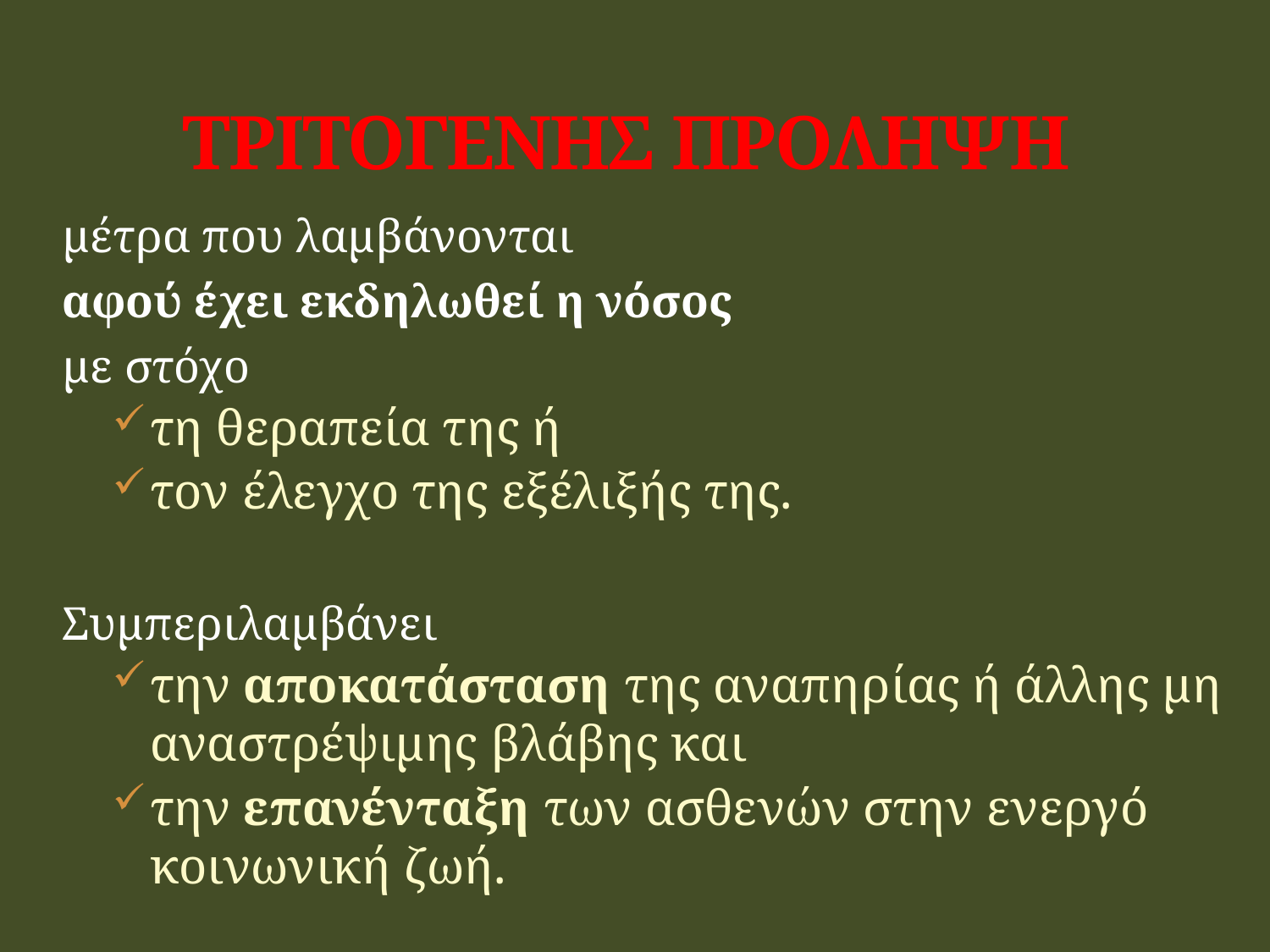

# ΤΡΙΤΟΓΕΝΗΣ ΠΡΟΛΗΨΗ
μέτρα που λαμβάνονται
αφού έχει εκδηλωθεί η νόσος
με στόχο
τη θεραπεία της ή
τον έλεγχο της εξέλιξής της.

Συμπεριλαμβάνει
την αποκατάσταση της αναπηρίας ή άλλης μη αναστρέψιμης βλάβης και
την επανένταξη των ασθενών στην ενεργό κοινωνική ζωή.